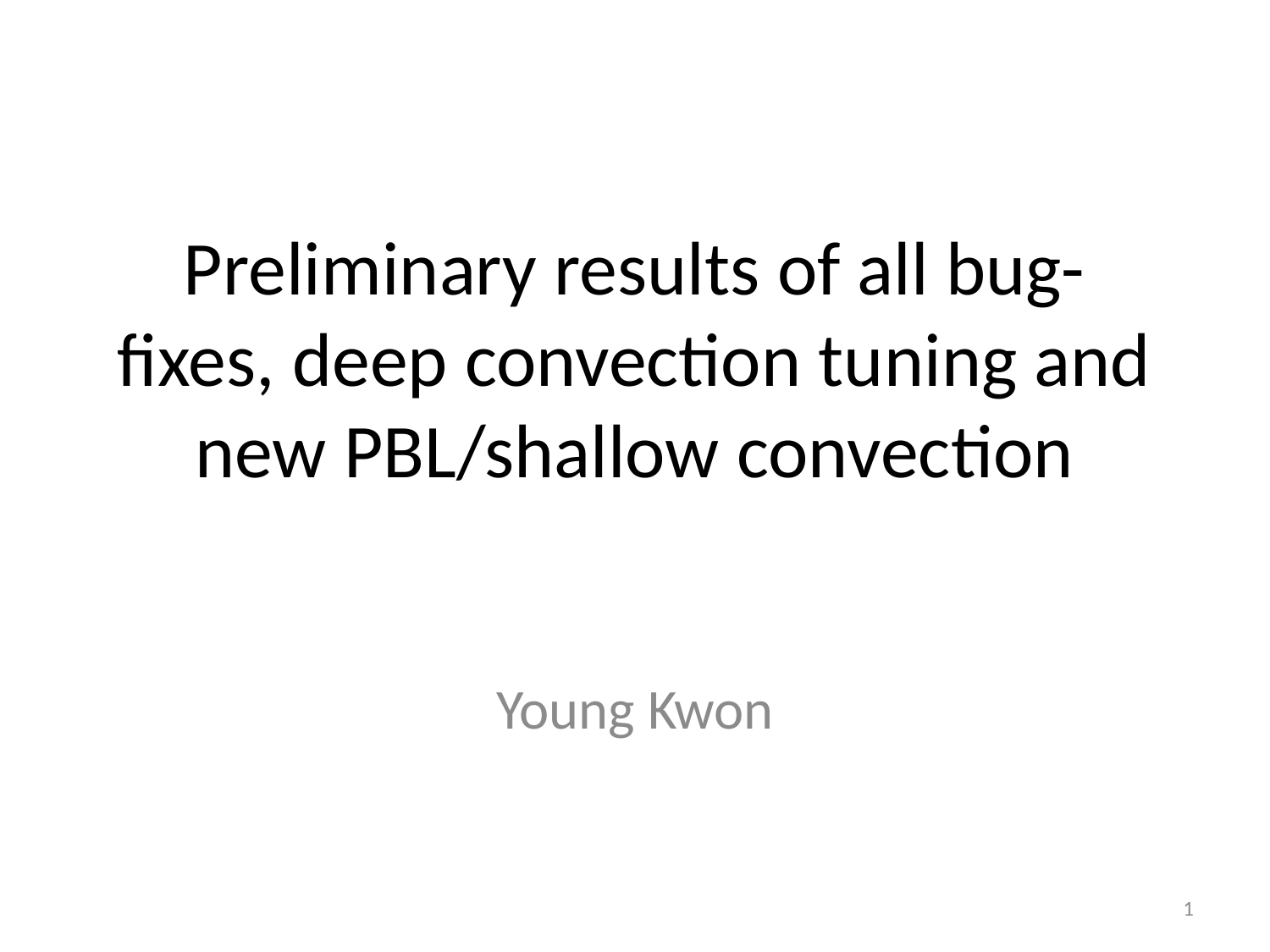

# Preliminary results of all bug-fixes, deep convection tuning and new PBL/shallow convection
Young Kwon
1